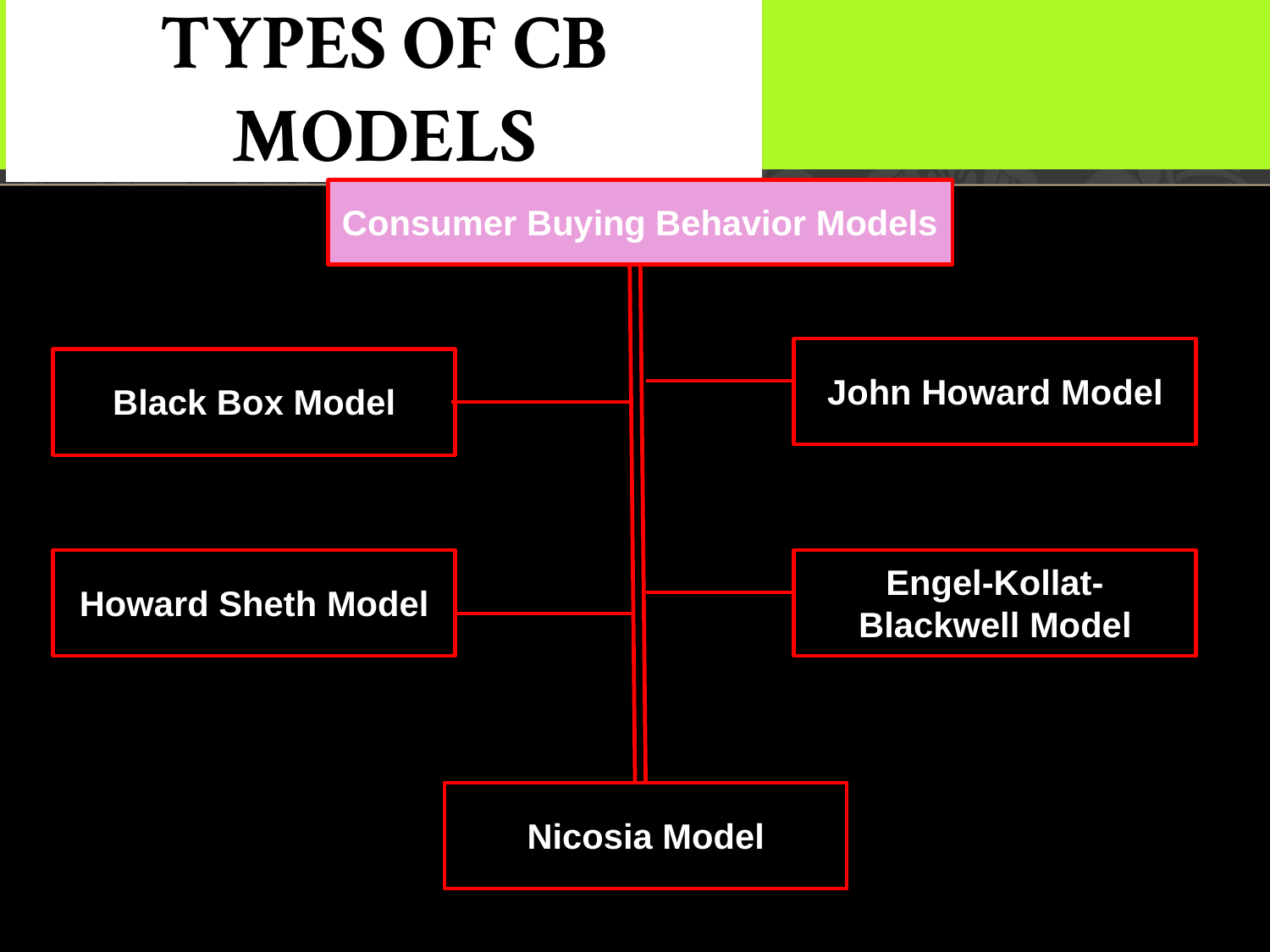

# Types of CB Models

Consumer Buying Behavior Models

John Howard Model
Black Box Model

Engel-Kollat-  Blackwell Model
Howard Sheth Model

Nicosia Model